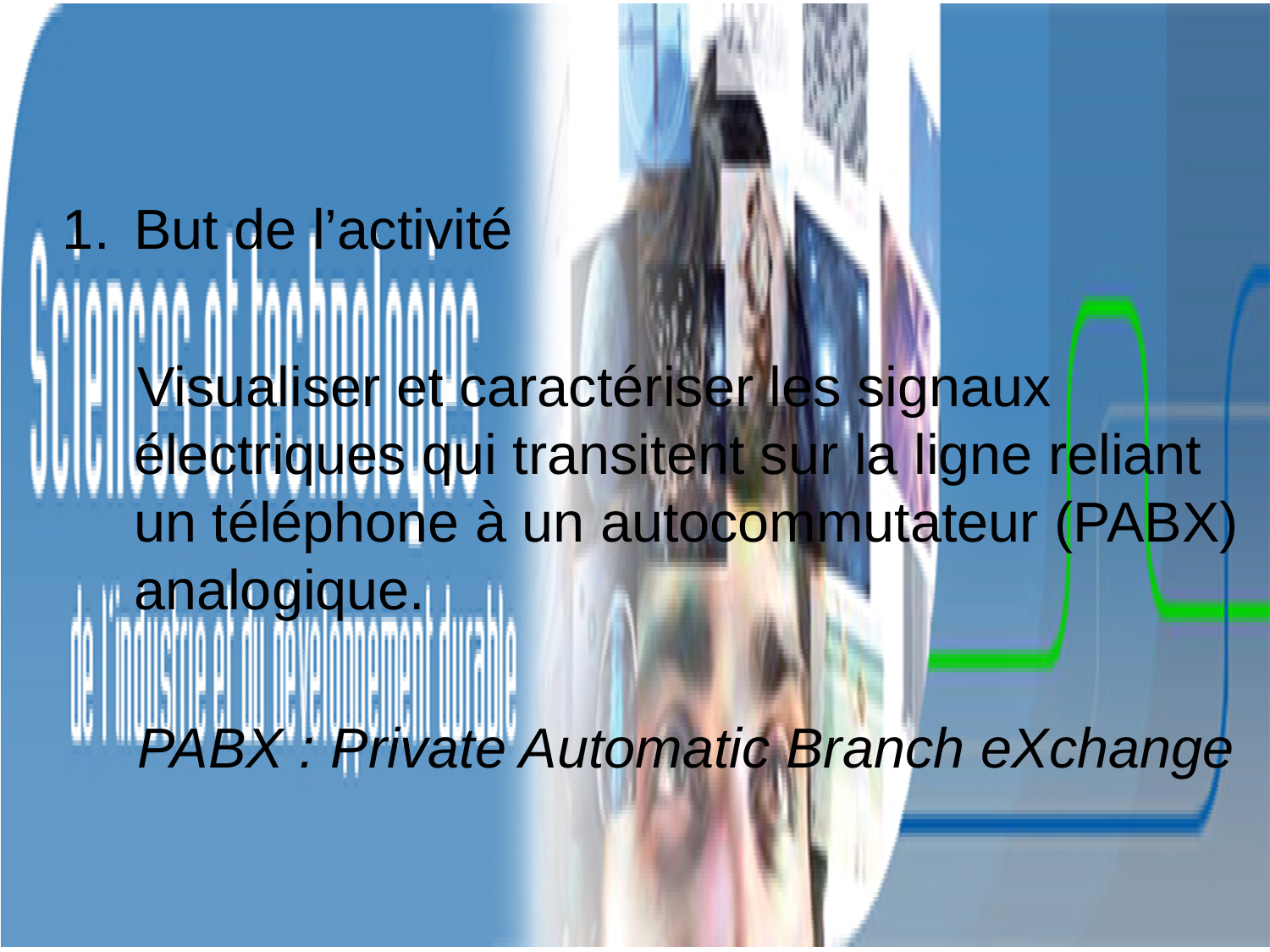

But de l’activité

Visualiser et caractériser les signaux électriques qui transitent sur la ligne reliant un téléphone à un autocommutateur (PABX) analogique.

PABX : Private Automatic Branch eXchange